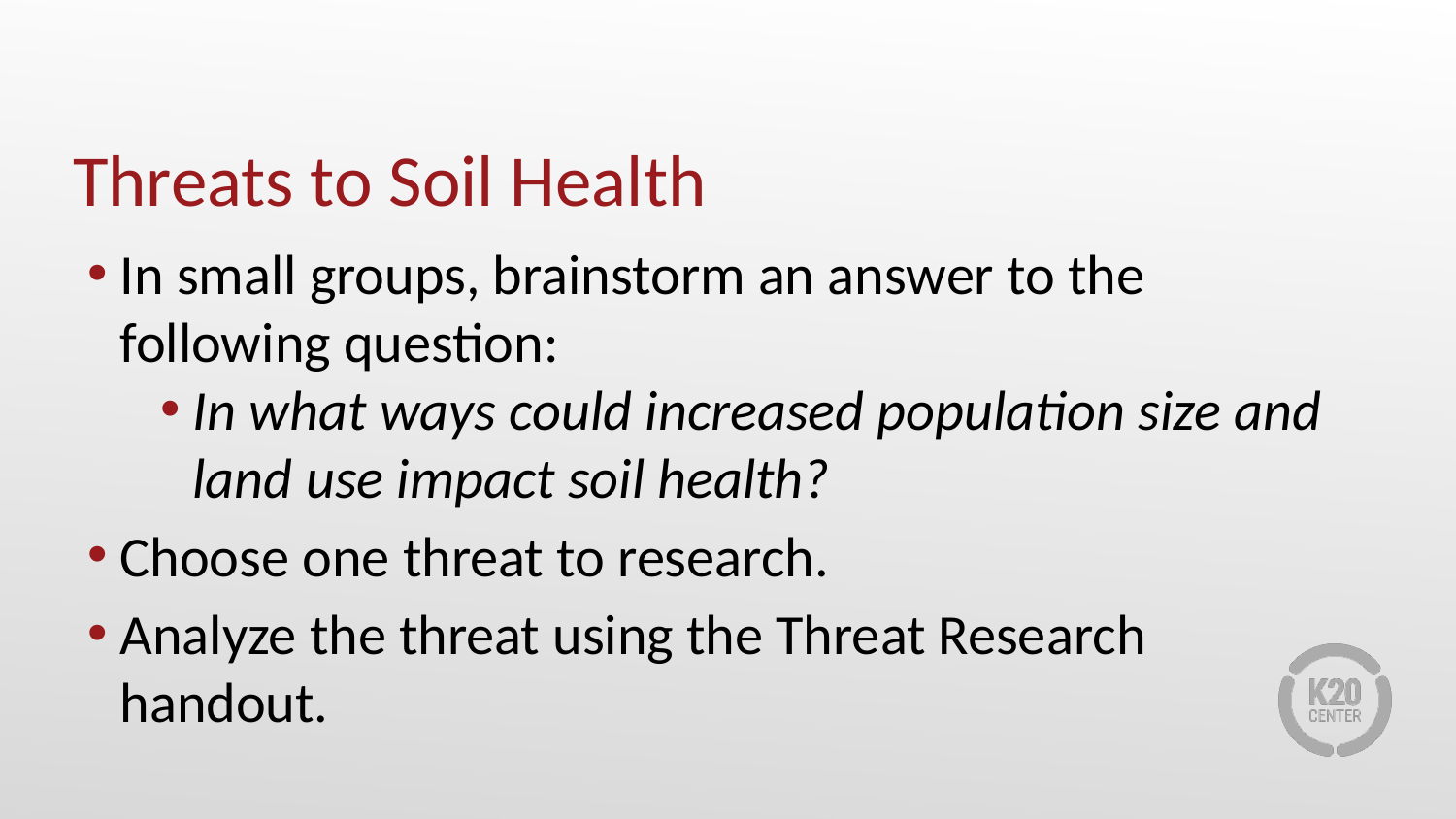

# Threats to Soil Health
In small groups, brainstorm an answer to the following question:
In what ways could increased population size and land use impact soil health?
Choose one threat to research.
Analyze the threat using the Threat Research handout.